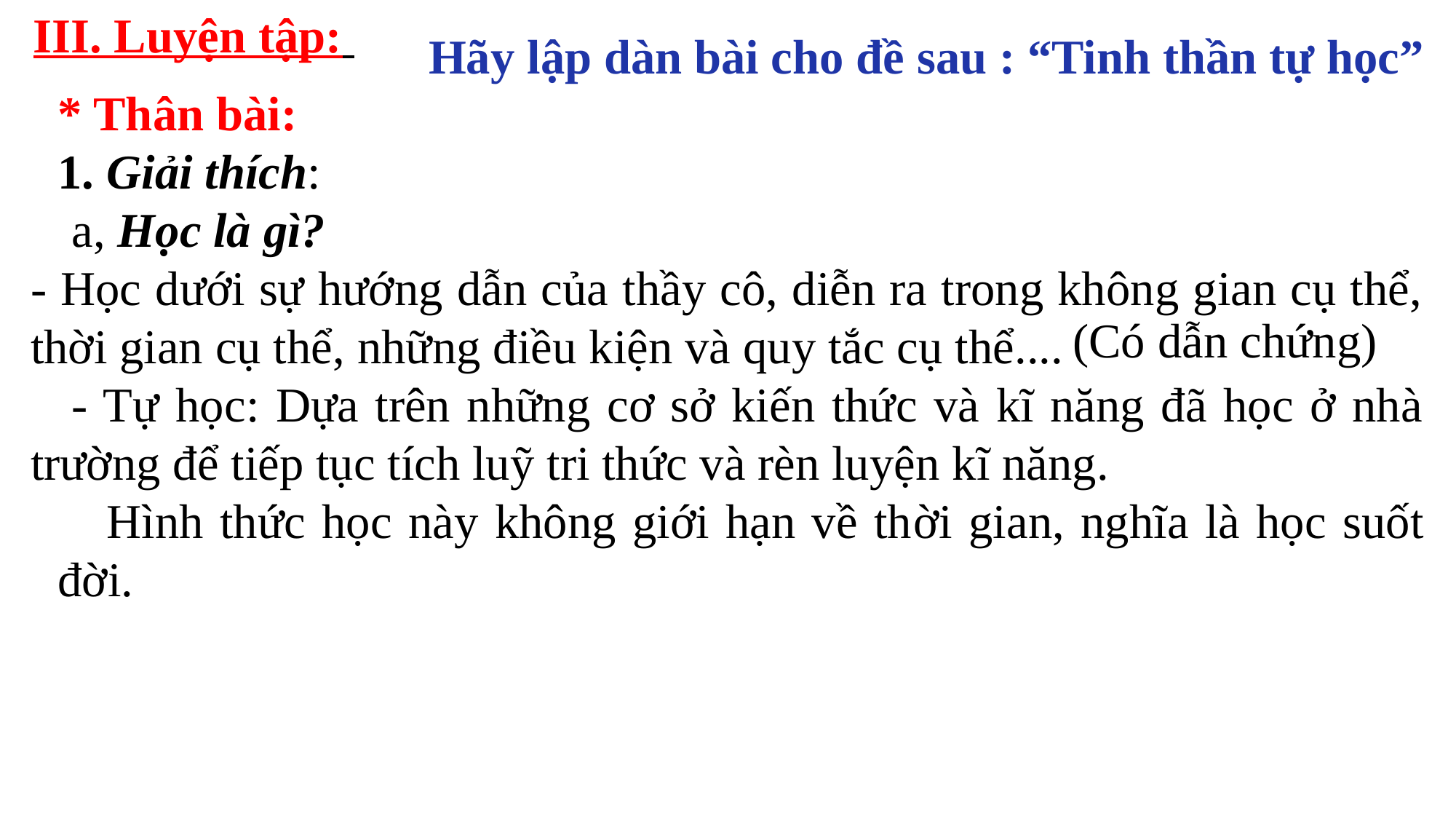

# III. Luyện tập:
	Hãy lập dàn bài cho đề sau : “Tinh thần tự học”
* Thân bài:
1. Giải thích:
	a, Học là gì?
- Học dưới sự hướng dẫn của thầy cô, diễn ra trong không gian cụ thể, thời gian cụ thể, những điều kiện và quy tắc cụ thể....
	- Tự học: Dựa trên những cơ sở kiến thức và kĩ năng đã học ở nhà trường để tiếp tục tích luỹ tri thức và rèn luyện kĩ năng.
   Hình thức học này không giới hạn về thời gian, nghĩa là học suốt đời.
(Có dẫn chứng)